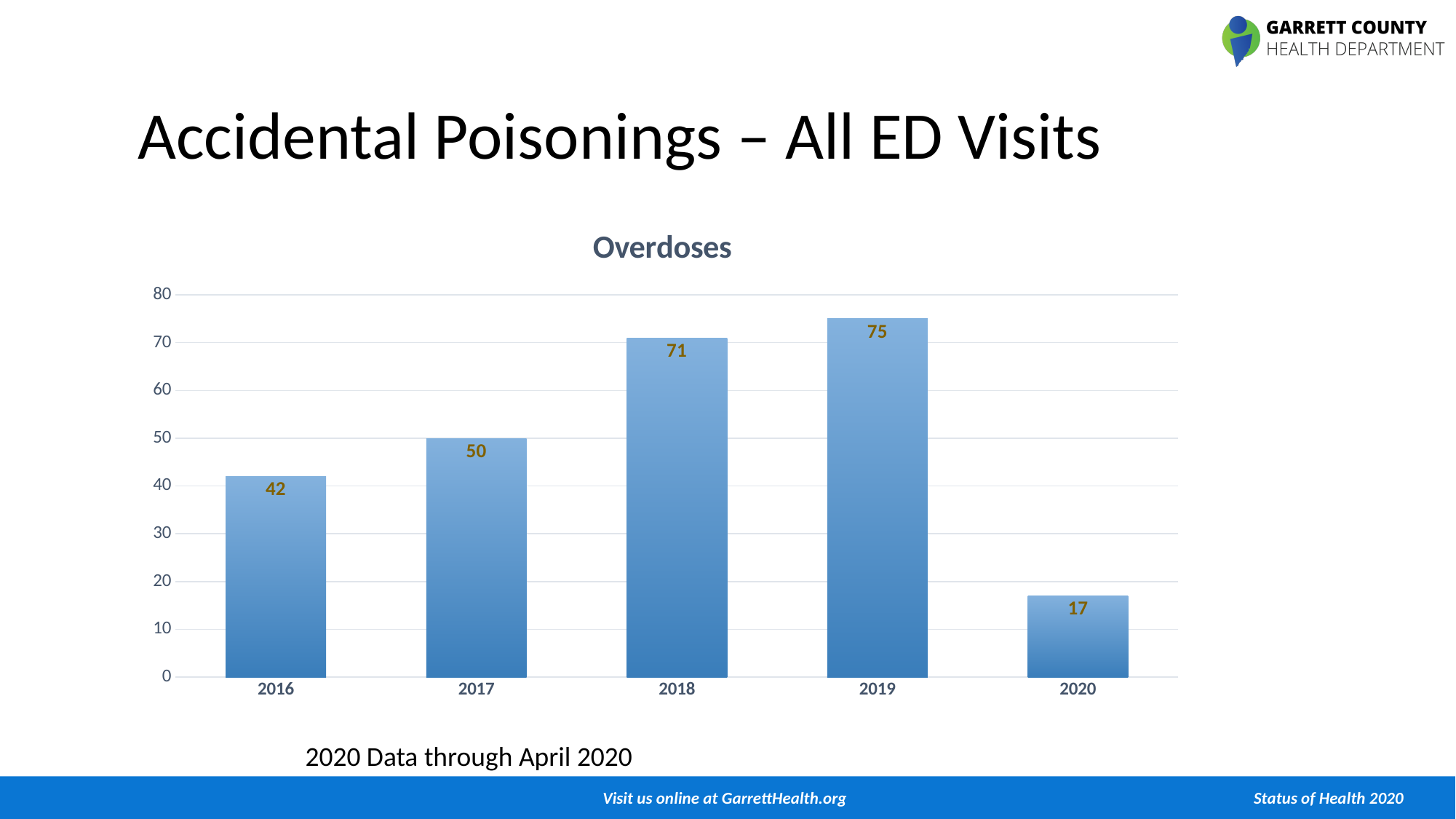

# Accidental Poisonings – All ED Visits

### Chart: Overdoses

| Category | Series 1 |
|---|---|
| 2016 | 42.0 |
| 2017 | 50.0 |
| 2018 | 71.0 |
| 2019 | 75.0 |
| 2020 | 17.0 |
2020 Data through April 2020

Source:  Maryland Opioid-related Overdose Surveillance Enhancement Report (MDH)